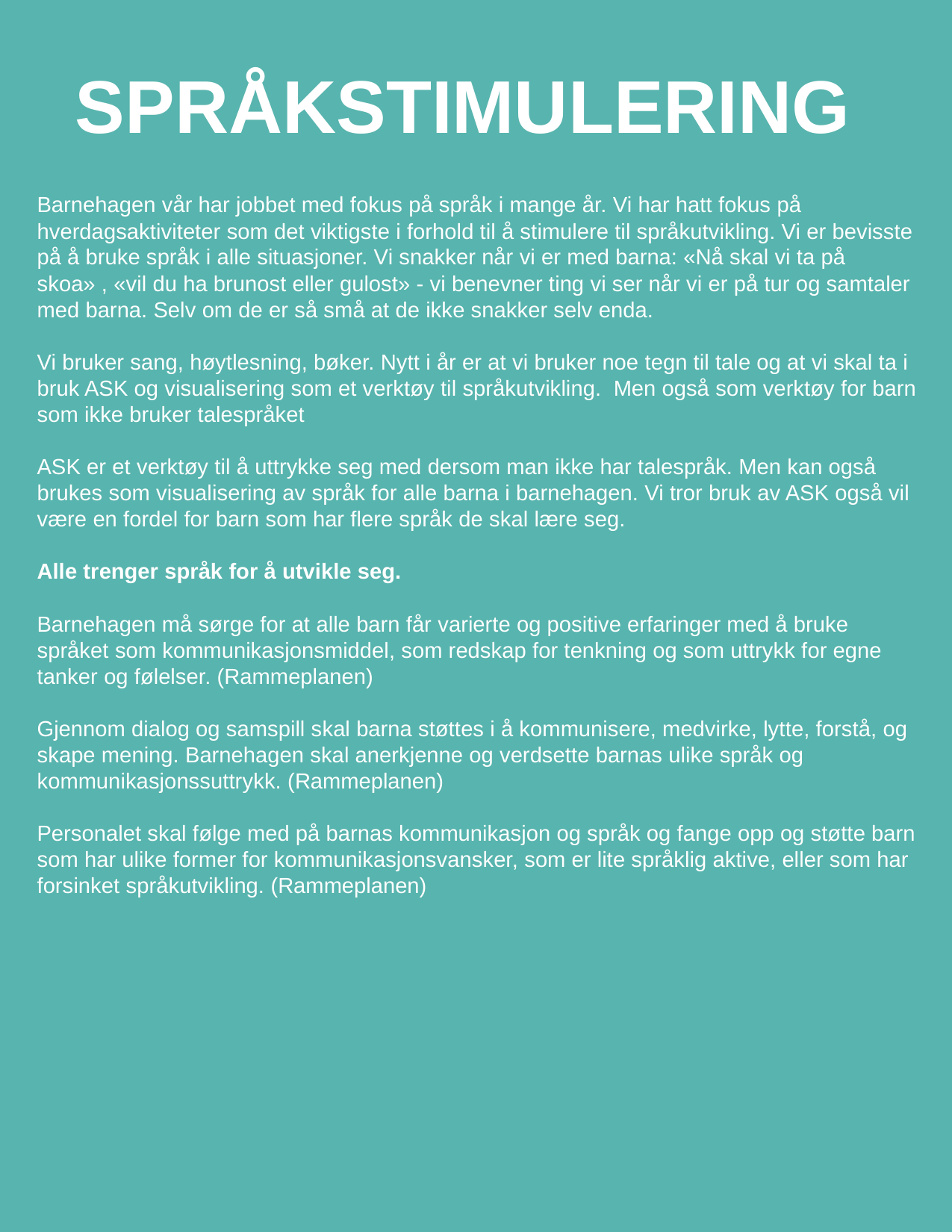

# SPRÅKSTIMULERING
Barnehagen vår har jobbet med fokus på språk i mange år. Vi har hatt fokus på hverdagsaktiviteter som det viktigste i forhold til å stimulere til språkutvikling. Vi er bevisste på å bruke språk i alle situasjoner. Vi snakker når vi er med barna: «Nå skal vi ta på skoa» , «vil du ha brunost eller gulost» - vi benevner ting vi ser når vi er på tur og samtaler med barna. Selv om de er så små at de ikke snakker selv enda.

Vi bruker sang, høytlesning, bøker. Nytt i år er at vi bruker noe tegn til tale og at vi skal ta i bruk ASK og visualisering som et verktøy til språkutvikling.  Men også som verktøy for barn som ikke bruker talespråket

ASK er et verktøy til å uttrykke seg med dersom man ikke har talespråk. Men kan også brukes som visualisering av språk for alle barna i barnehagen. Vi tror bruk av ASK også vil være en fordel for barn som har flere språk de skal lære seg.

Alle trenger språk for å utvikle seg.

Barnehagen må sørge for at alle barn får varierte og positive erfaringer med å bruke språket som kommunikasjonsmiddel, som redskap for tenkning og som uttrykk for egne tanker og følelser. (Rammeplanen)

Gjennom dialog og samspill skal barna støttes i å kommunisere, medvirke, lytte, forstå, og skape mening. Barnehagen skal anerkjenne og verdsette barnas ulike språk og kommunikasjonssuttrykk. (Rammeplanen)

Personalet skal følge med på barnas kommunikasjon og språk og fange opp og støtte barn som har ulike former for kommunikasjonsvansker, som er lite språklig aktive, eller som har forsinket språkutvikling. (Rammeplanen)